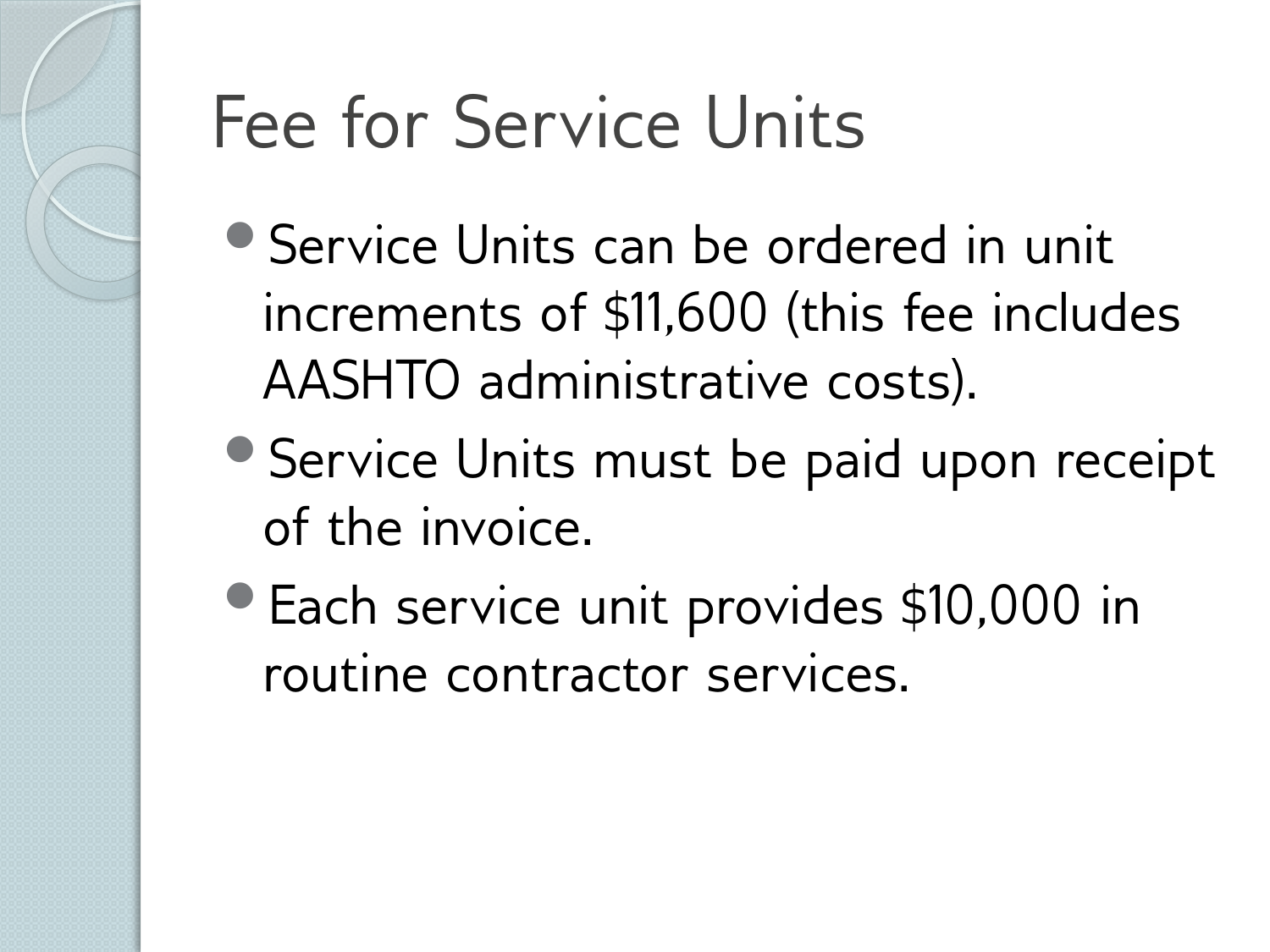

# Fee for Service Units
Service Units can be ordered in unit increments of $11,600 (this fee includes AASHTO administrative costs).
Service Units must be paid upon receipt of the invoice.
Each service unit provides $10,000 in routine contractor services.